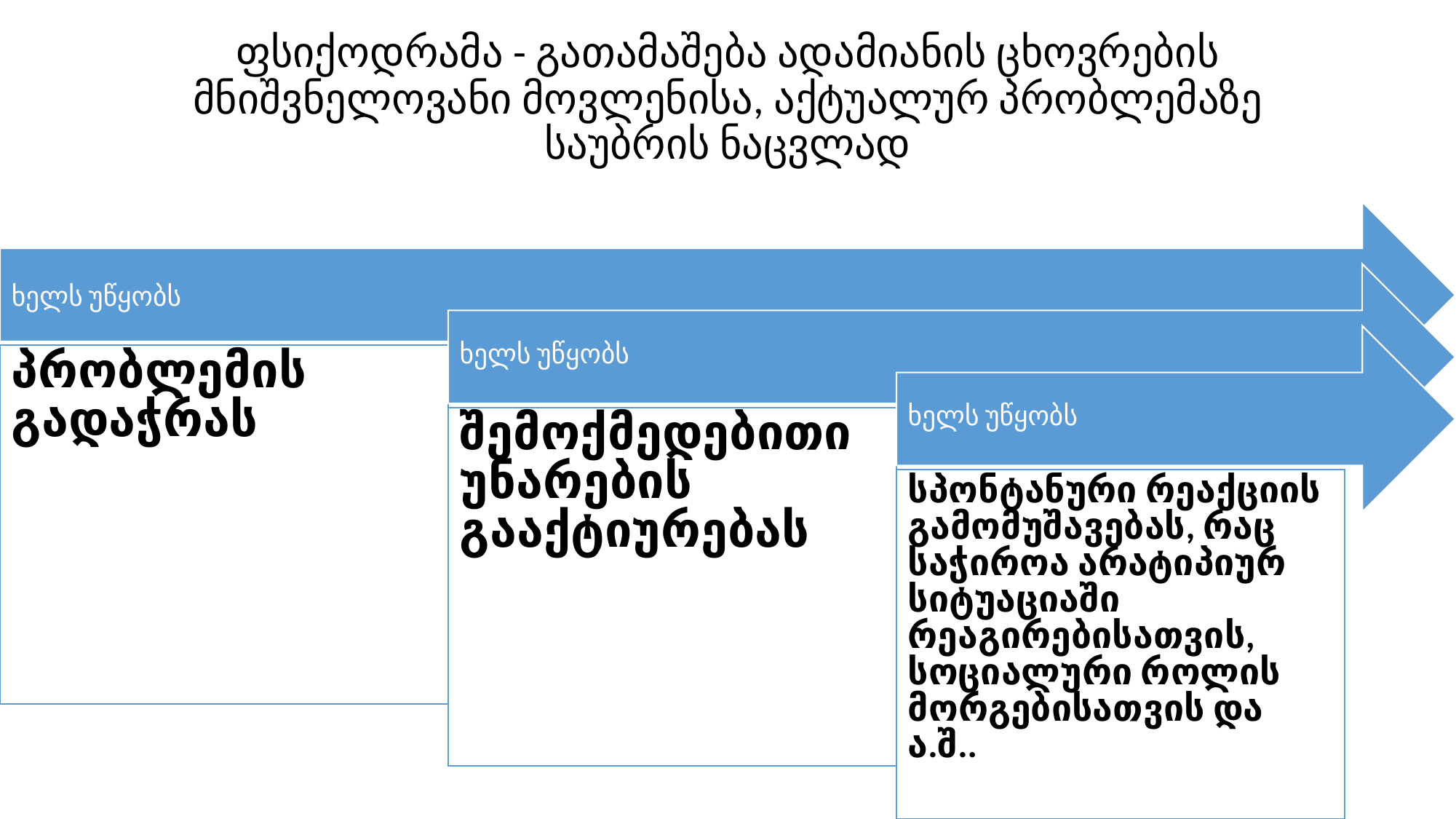

# ფსიქოდრამა - გათამაშება ადამიანის ცხოვრების მნიშვნელოვანი მოვლენისა, აქტუალურ პრობლემაზე საუბრის ნაცვლად
ხელს უწყობს
პრობლემის გადაჭრას
ხელს უწყობს
შემოქმედებითი უნარების გააქტიურებას
ხელს უწყობს
სპონტანური რეაქციის გამომუშავებას, რაც საჭიროა არატიპიურ სიტუაციაში რეაგირებისათვის, სოციალური როლის მორგებისათვის და ა.შ..